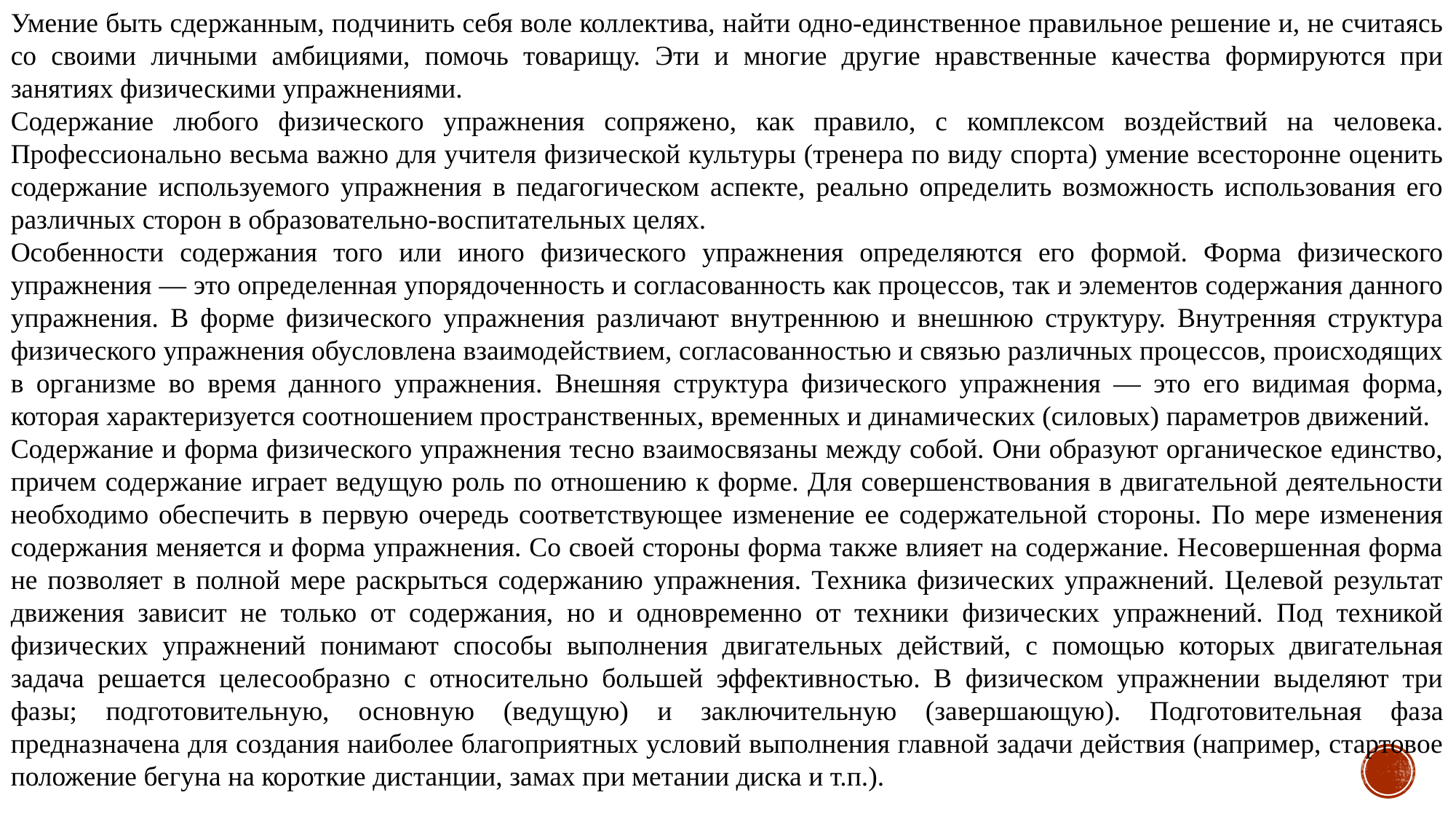

Умение быть сдержанным, подчинить себя воле коллектива, найти одно-единственное правильное решение и, не считаясь со своими личными амбициями, помочь товарищу. Эти и многие другие нравственные качества формируются при занятиях физическими упражнениями.
Содержание любого физического упражнения сопряжено, как правило, с комплексом воздействий на человека. Профессионально весьма важно для учителя физической культуры (тренера по виду спорта) умение всесторонне оценить содержание используемого упражнения в педагогическом аспекте, реально определить возможность использования его различных сторон в образовательно-воспитательных целях.
Особенности содержания того или иного физического упражнения определяются его формой. Форма физического упражнения — это определенная упорядоченность и согласованность как процессов, так и элементов содержания данного упражнения. В форме физического упражнения различают внутреннюю и внешнюю структуру. Внутренняя структура физического упражнения обусловлена взаимодействием, согласованностью и связью различных процессов, происходящих в организме во время данного упражнения. Внешняя структура физического упражнения — это его видимая форма, которая характеризуется соотношением пространственных, временных и динамических (силовых) параметров движений.
Содержание и форма физического упражнения тесно взаимосвязаны между собой. Они образуют органическое единство, причем содержание играет ведущую роль по отношению к форме. Для совершенствования в двигательной деятельности необходимо обеспечить в первую очередь соответствующее изменение ее содержательной стороны. По мере изменения содержания меняется и форма упражнения. Со своей стороны форма также влияет на содержание. Несовершенная форма не позволяет в полной мере раскрыться содержанию упражнения. Техника физических упражнений. Целевой результат движения зависит не только от содержания, но и одновременно от техники физических упражнений. Под техникой физических упражнений понимают способы выполнения двигательных действий, с помощью которых двигательная задача решается целесообразно с относительно большей эффективностью. В физическом упражнении выделяют три фазы; подготовительную, основную (ведущую) и заключительную (завершающую). Подготовительная фаза предназначена для создания наиболее благоприятных условий выполнения главной задачи действия (например, стартовое положение бегуна на короткие дистанции, замах при метании диска и т.п.).